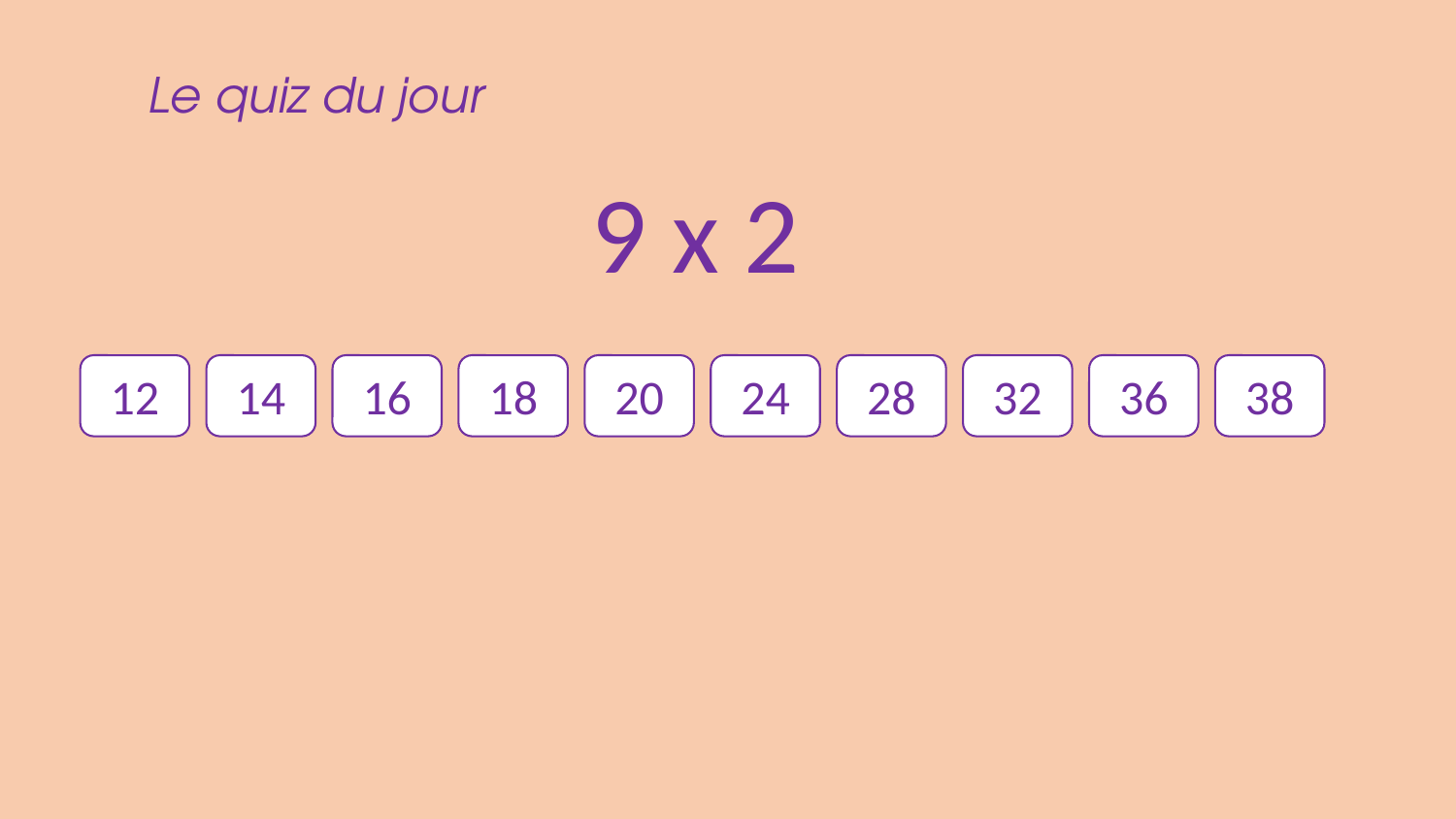

Le quiz du jour
9 x 2
12
14
16
18
20
24
28
32
36
38